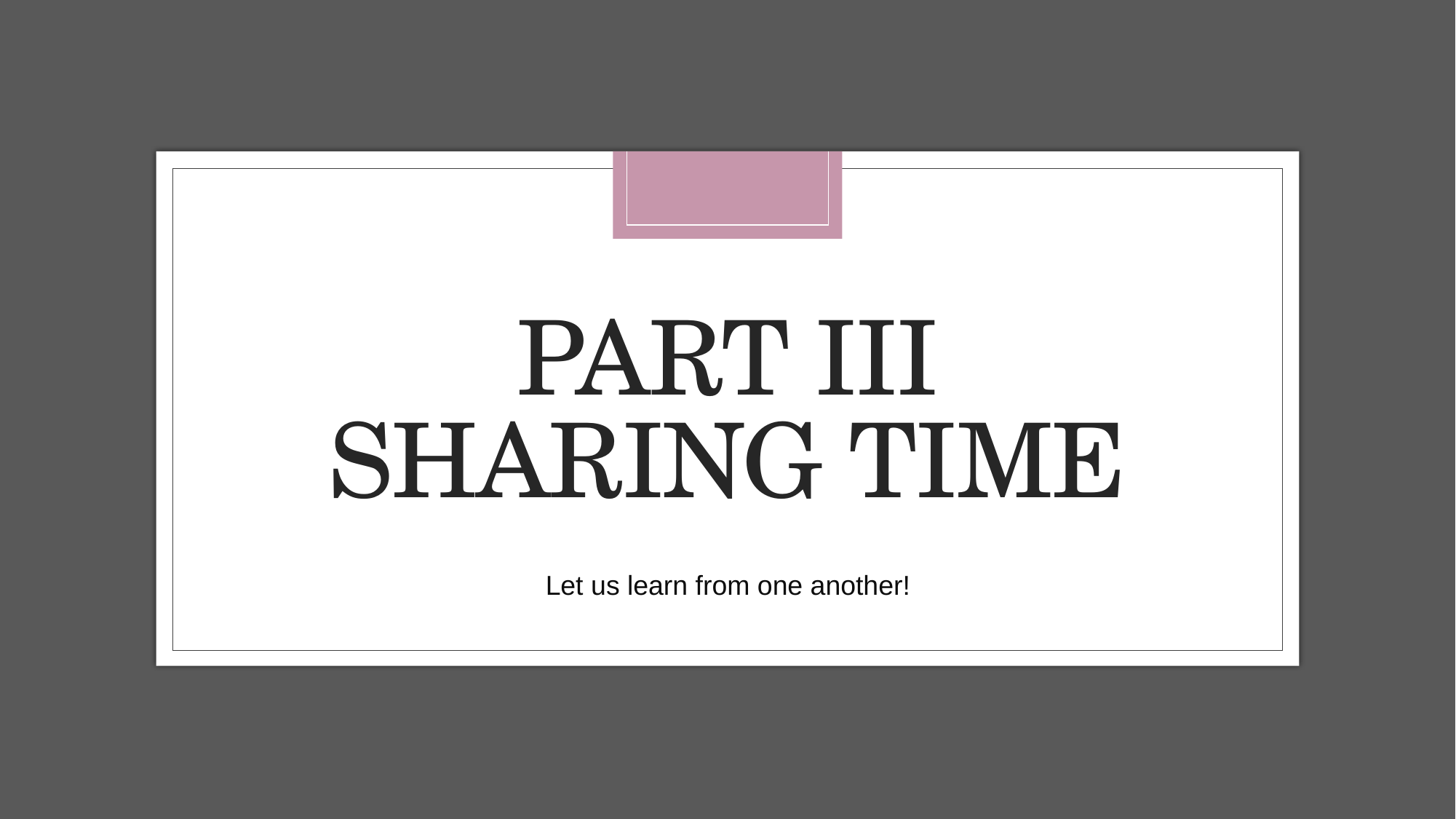

# Part III Sharing time
Let us learn from one another!